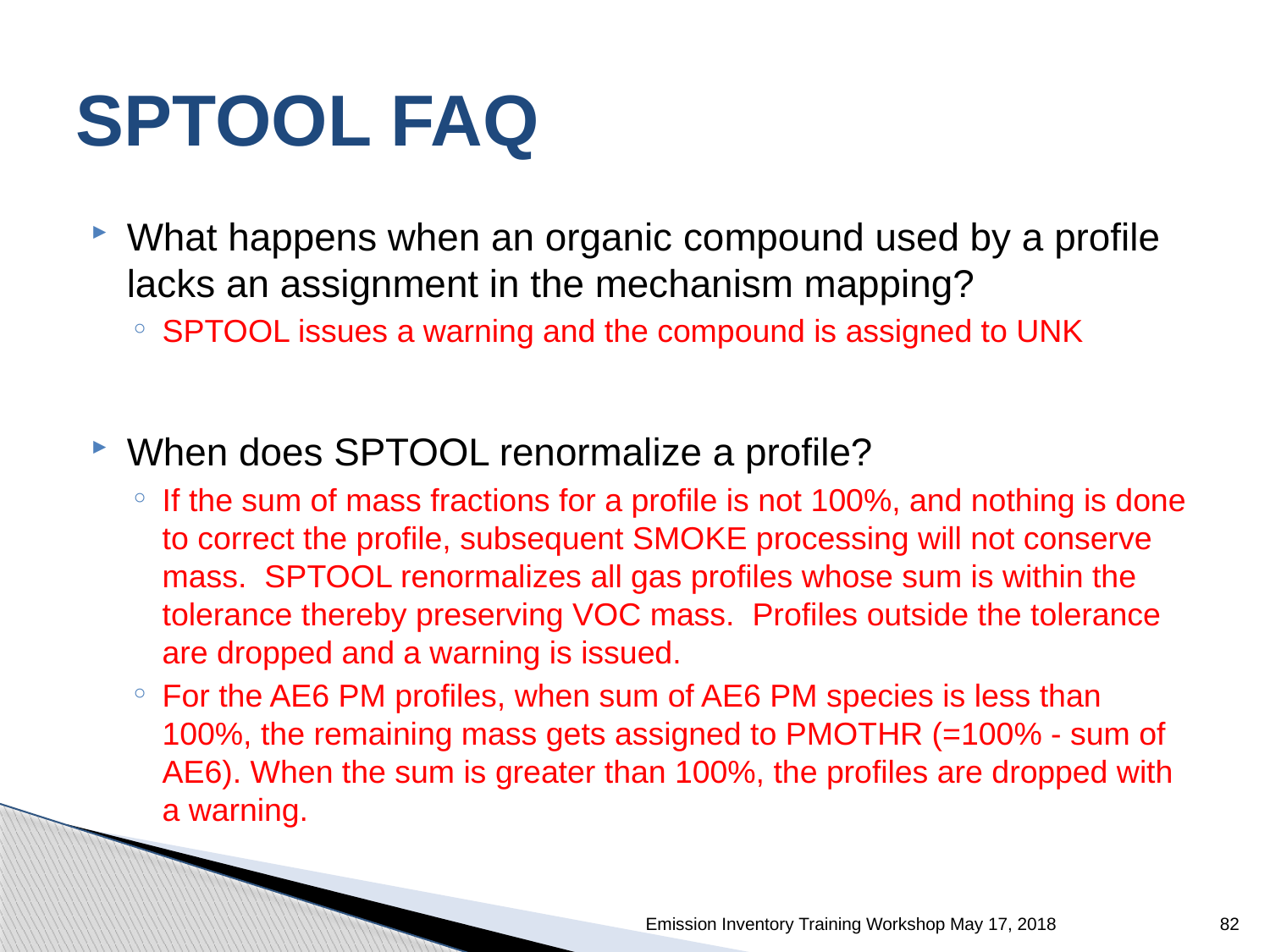

# SPTOOL FAQ
What happens when an organic compound used by a profile lacks an assignment in the mechanism mapping?
SPTOOL issues a warning and the compound is assigned to UNK

When does SPTOOL renormalize a profile?
If the sum of mass fractions for a profile is not 100%, and nothing is done to correct the profile, subsequent SMOKE processing will not conserve mass.  SPTOOL renormalizes all gas profiles whose sum is within the tolerance thereby preserving VOC mass.  Profiles outside the tolerance are dropped and a warning is issued.
For the AE6 PM profiles, when sum of AE6 PM species is less than 100%, the remaining mass gets assigned to PMOTHR (=100% - sum of AE6). When the sum is greater than 100%, the profiles are dropped with a warning.

Emission Inventory Training Workshop May 17, 2018
82